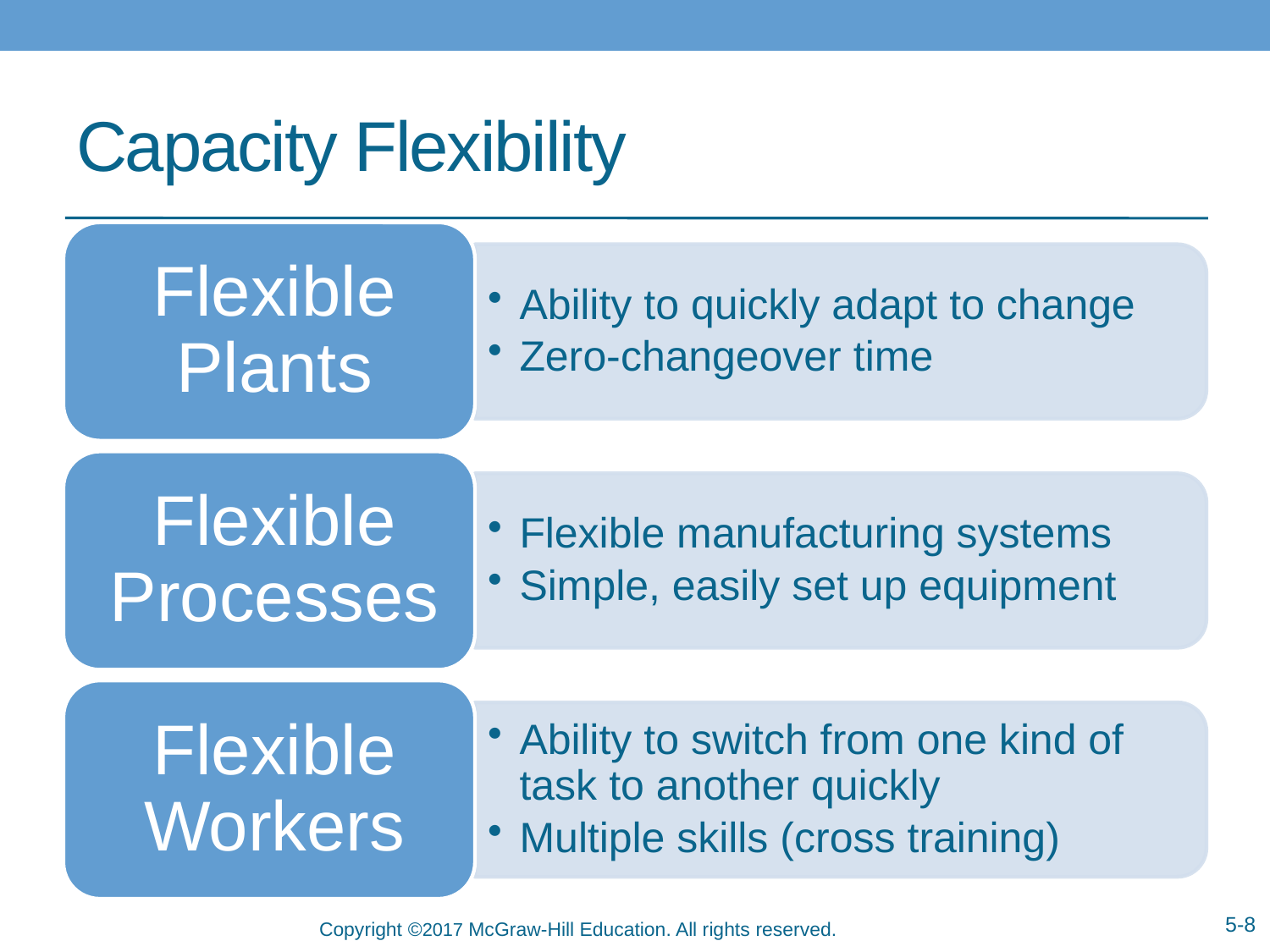

# Capacity Flexibility
Ability to quickly adapt to change
Zero-changeover time
Flexible Plants
Flexible manufacturing systems
Simple, easily set up equipment
Flexible Processes
Ability to switch from one kind of task to another quickly
Multiple skills (cross training)
Flexible Workers
5-8